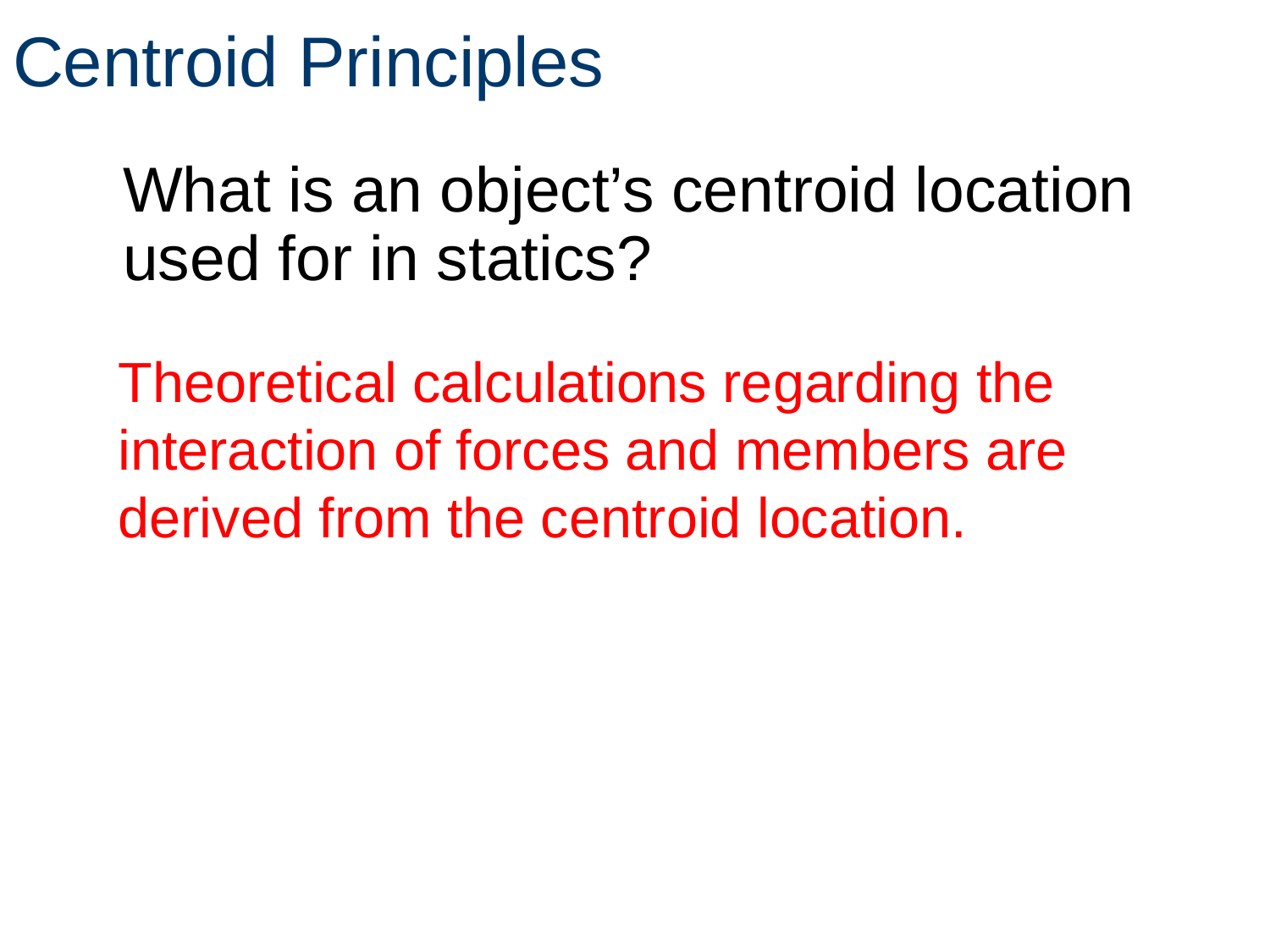

# Centroid Principles
	What is an object’s centroid location used for in statics?
Theoretical calculations regarding the interaction of forces and members are derived from the centroid location.